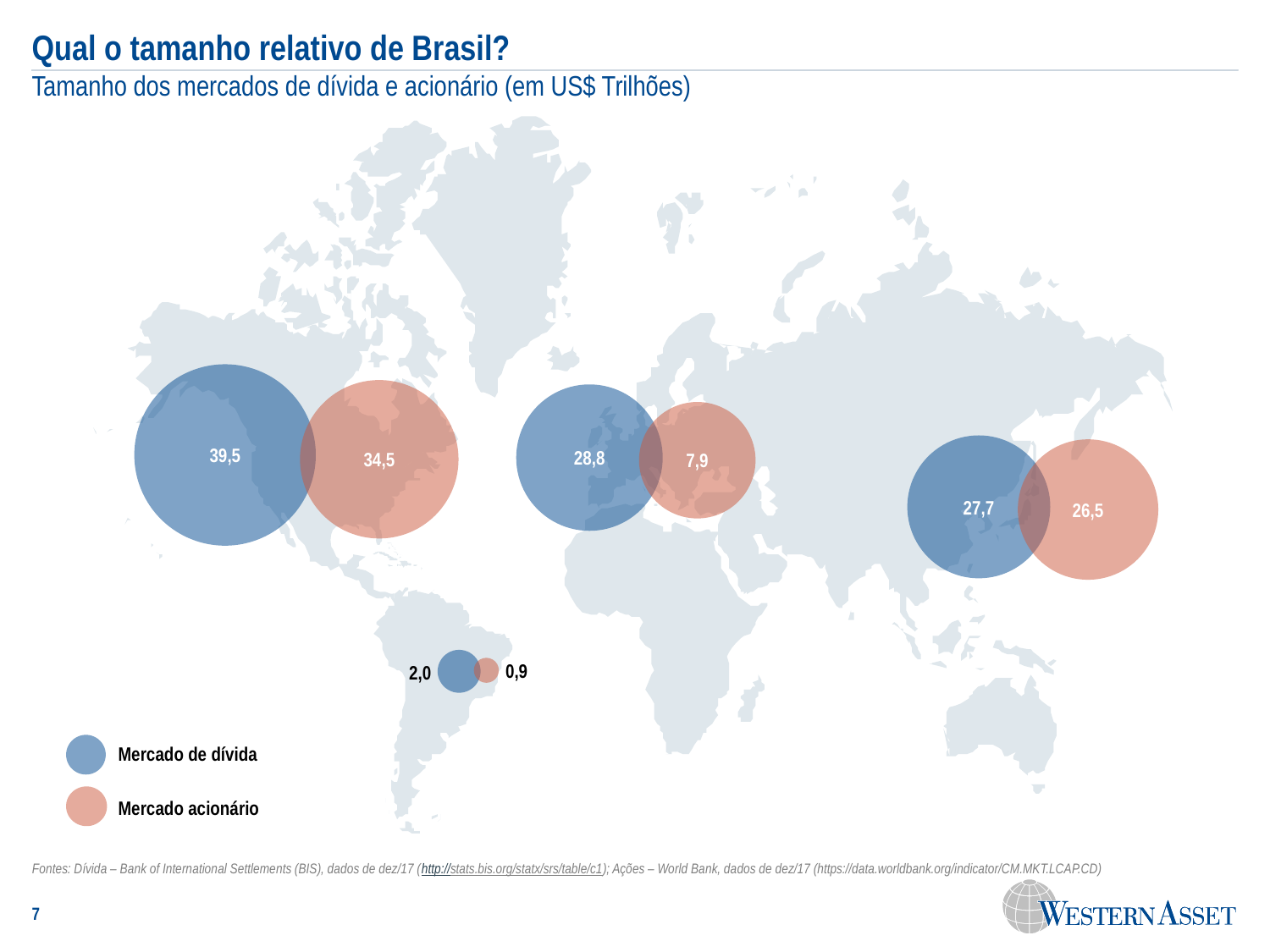

Qual o tamanho relativo de Brasil?
Tamanho dos mercados de dívida e acionário (em US$ Trilhões)

Mercado de dívida

Mercado acionário
39,5
34,5
28,8
7,9
27,7
26,5

0,9
2,0

Fontes: Dívida – Bank of International Settlements (BIS), dados de dez/17 (http://stats.bis.org/statx/srs/table/c1); Ações – World Bank, dados de dez/17 (https://data.worldbank.org/indicator/CM.MKT.LCAP.CD)